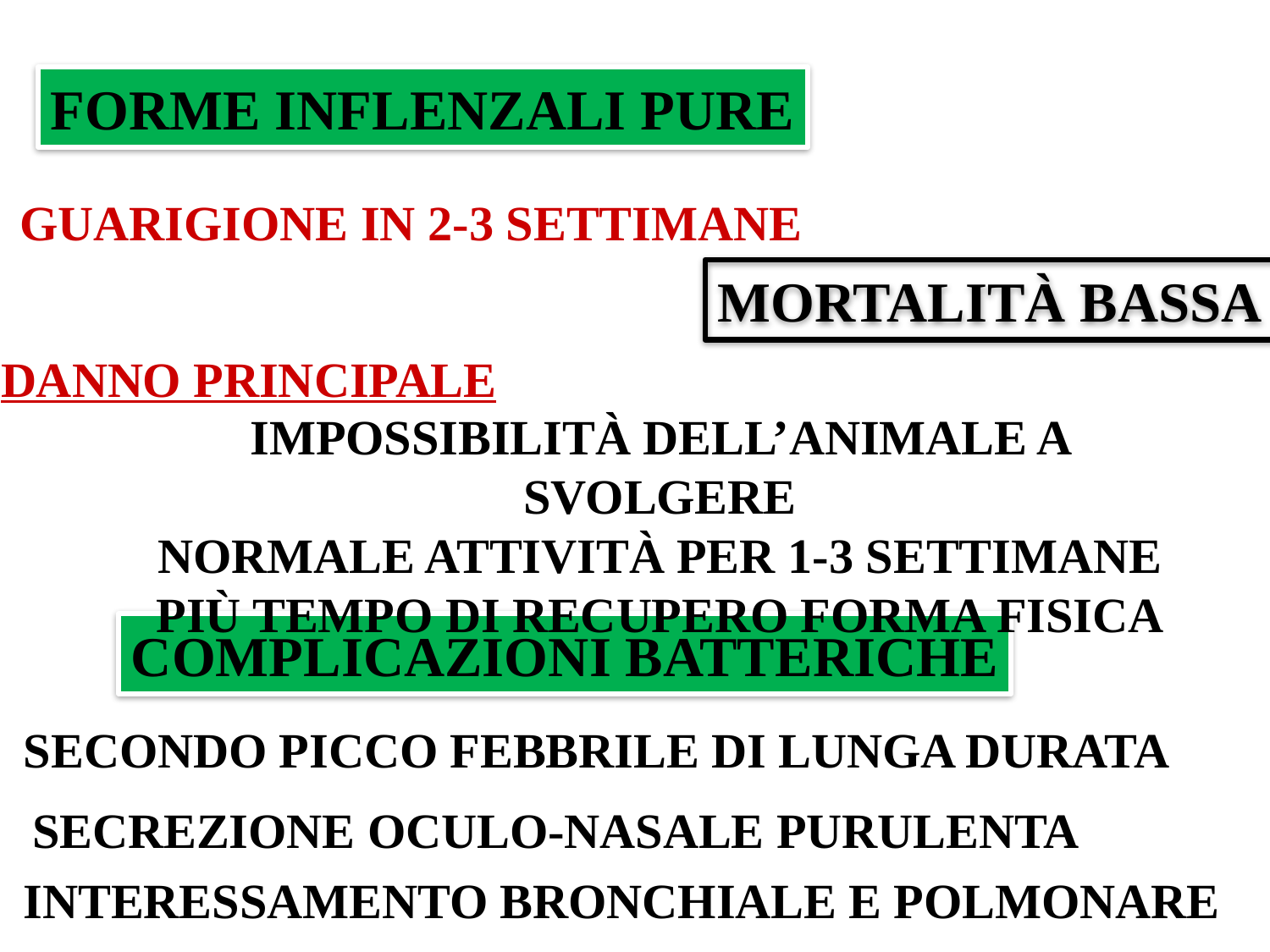

FORME INFLENZALI PURE
GUARIGIONE in 2-3 settimane
Mortalità bassa
Danno principale
Impossibilità dell’animale a svolgere
normale attività per 1-3 settimane
Più tempo di recupero forma fisica
Complicazioni batteriche
Secondo picco febbrile di lunga durata
Secrezione oculo-nasale purulenta
Interessamento bronchiale e polmonare